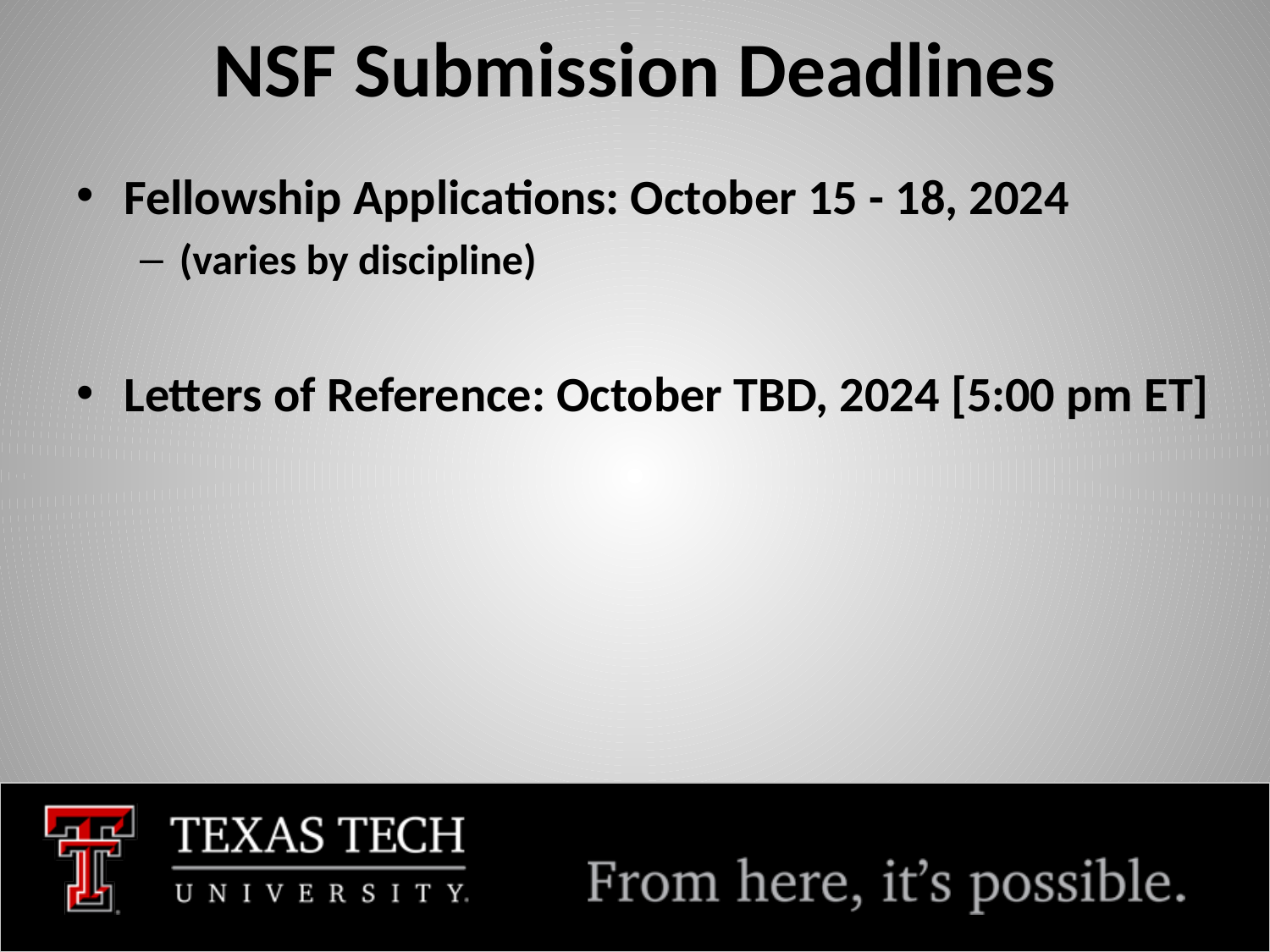

# NSF Submission Deadlines
Fellowship Applications: October 15 - 18, 2024
(varies by discipline)

Letters of Reference: October TBD, 2024 [5:00 pm ET]